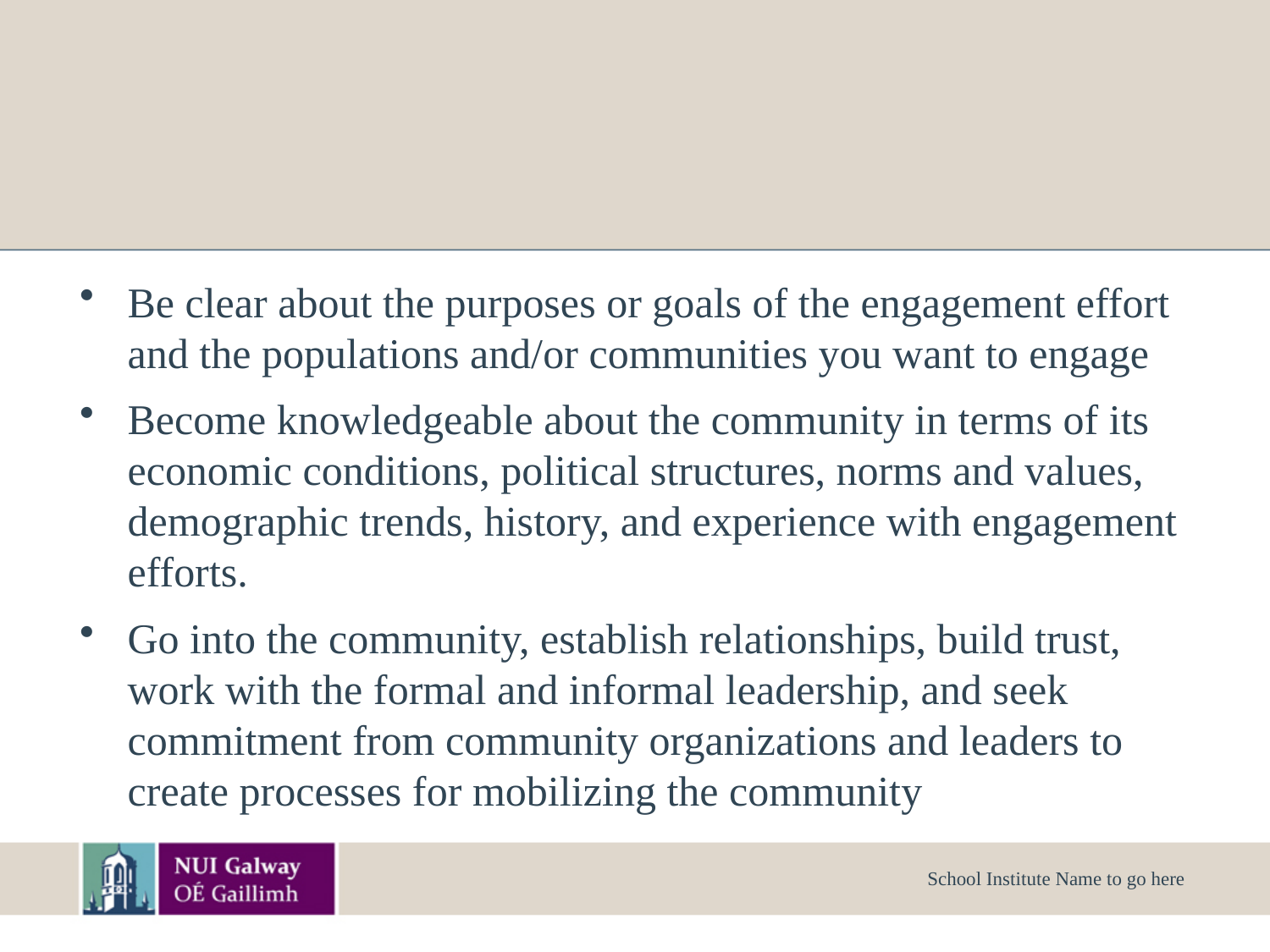

#
Be clear about the purposes or goals of the engagement effort and the populations and/or communities you want to engage
Become knowledgeable about the community in terms of its economic conditions, political structures, norms and values, demographic trends, history, and experience with engagement efforts.
Go into the community, establish relationships, build trust, work with the formal and informal leadership, and seek commitment from community organizations and leaders to create processes for mobilizing the community
School Institute Name to go here